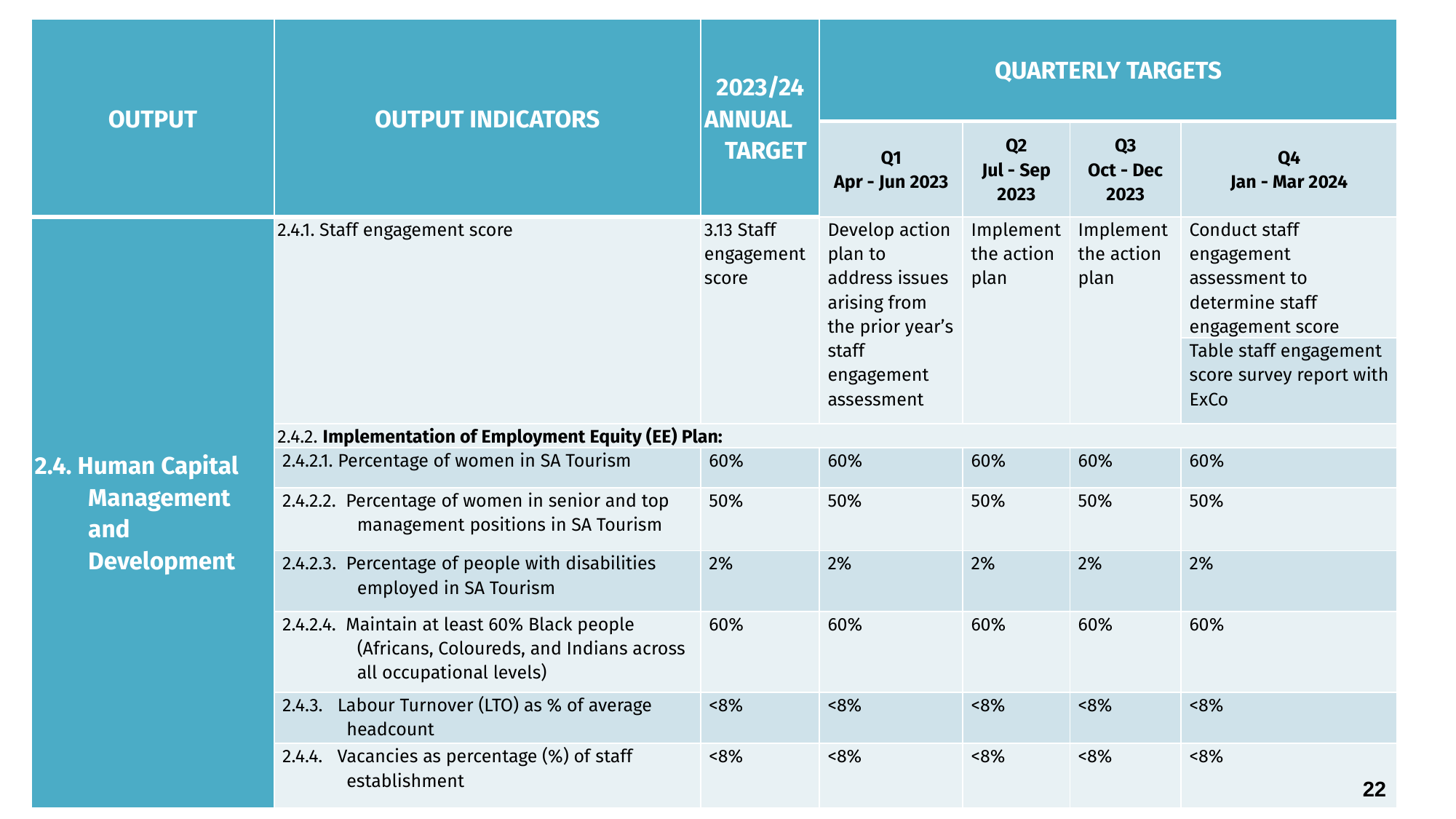

| OUTPUT | OUTPUT INDICATORS | 2023/24 ANNUAL TARGET | QUARTERLY TARGETS |  |  |  |
| --- | --- | --- | --- | --- | --- | --- |
|  |  |  | Q1 Apr - Jun 2023 | Q2 Jul - Sep 2023 | Q3 Oct - Dec 2023 | Q4 Jan - Mar 2024 |
| 2.4. Human Capital Management and Development | 2.4.1. Staff engagement score | 3.13 Staff engagement score | Develop action plan to address issues arising from the prior year’s staff engagement assessment | Implement the action plan | Implement the action plan | Conduct staff engagement assessment to determine staff engagement score |
|  |  |  |  |  |  | Table staff engagement score survey report with ExCo |
|  | 2.4.2. Implementation of Employment Equity (EE) Plan: |  |  |  |  |  |
|  | 2.4.2.1. Percentage of women in SA Tourism | 60% | 60% | 60% | 60% | 60% |
|  | 2.4.2.2. Percentage of women in senior and top management positions in SA Tourism | 50% | 50% | 50% | 50% | 50% |
|  | 2.4.2.3. Percentage of people with disabilities employed in SA Tourism | 2% | 2% | 2% | 2% | 2% |
|  | 2.4.2.4. Maintain at least 60% Black people (Africans, Coloureds, and Indians across all occupational levels) | 60% | 60% | 60% | 60% | 60% |
|  | 2.4.3. Labour Turnover (LTO) as % of average headcount | <8% | <8% | <8% | <8% | <8% |
|  | 2.4.4. Vacancies as percentage (%) of staff establishment | <8% | <8% | <8% | <8% | <8% |
22